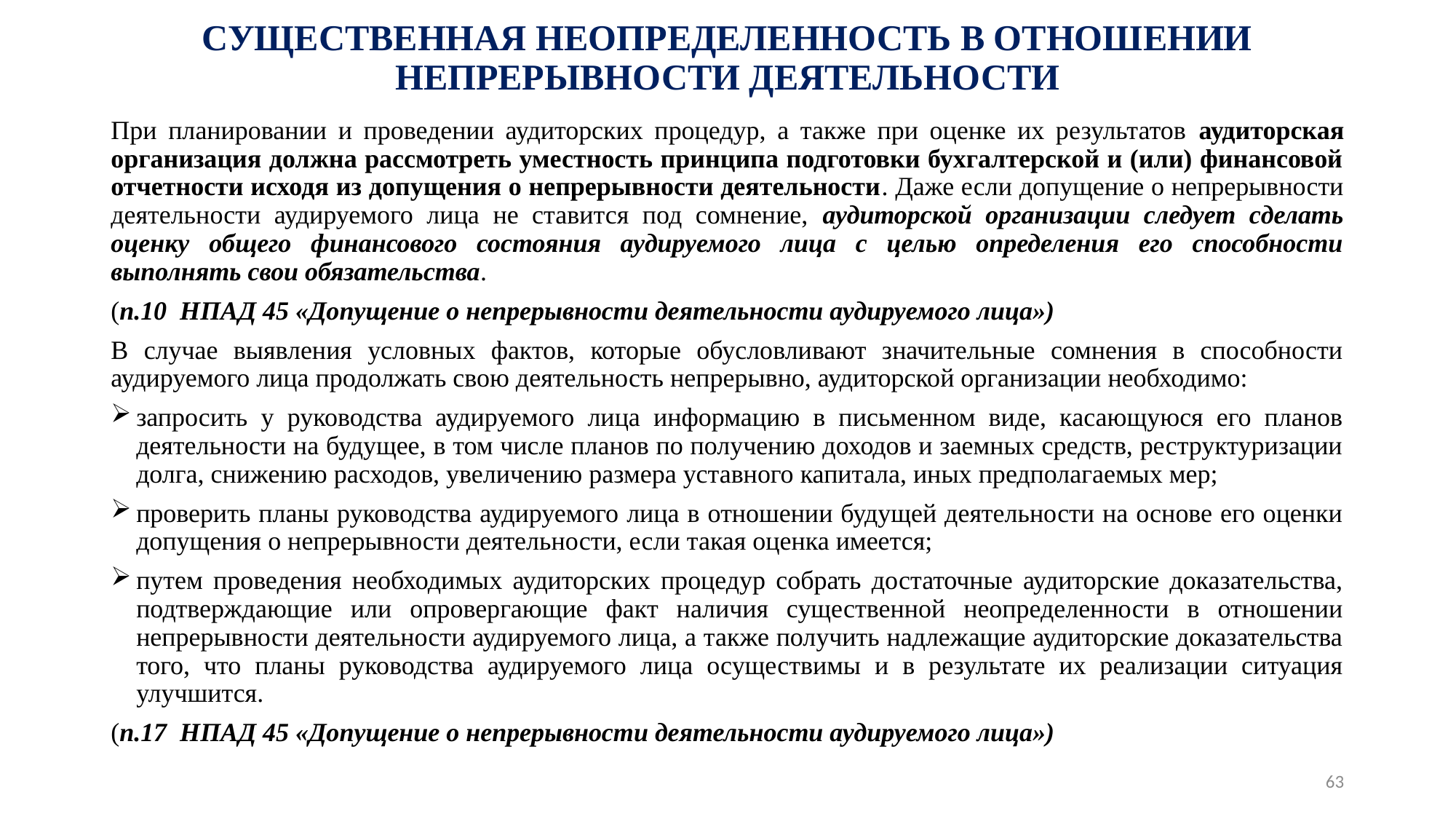

# СУЩЕСТВЕННАЯ НЕОПРЕДЕЛЕННОСТЬ В ОТНОШЕНИИ НЕПРЕРЫВНОСТИ ДЕЯТЕЛЬНОСТИ
При планировании и проведении аудиторских процедур, а также при оценке их результатов аудиторская организация должна рассмотреть уместность принципа подготовки бухгалтерской и (или) финансовой отчетности исходя из допущения о непрерывности деятельности. Даже если допущение о непрерывности деятельности аудируемого лица не ставится под сомнение, аудиторской организации следует сделать оценку общего финансового состояния аудируемого лица с целью определения его способности выполнять свои обязательства.
(п.10  НПАД 45 «Допущение о непрерывности деятельности аудируемого лица»)
В случае выявления условных фактов, которые обусловливают значительные сомнения в способности аудируемого лица продолжать свою деятельность непрерывно, аудиторской организации необходимо:
запросить у руководства аудируемого лица информацию в письменном виде, касающуюся его планов деятельности на будущее, в том числе планов по получению доходов и заемных средств, реструктуризации долга, снижению расходов, увеличению размера уставного капитала, иных предполагаемых мер;
проверить планы руководства аудируемого лица в отношении будущей деятельности на основе его оценки допущения о непрерывности деятельности, если такая оценка имеется;
путем проведения необходимых аудиторских процедур собрать достаточные аудиторские доказательства, подтверждающие или опровергающие факт наличия существенной неопределенности в отношении непрерывности деятельности аудируемого лица, а также получить надлежащие аудиторские доказательства того, что планы руководства аудируемого лица осуществимы и в результате их реализации ситуация улучшится.
(п.17  НПАД 45 «Допущение о непрерывности деятельности аудируемого лица»)

63